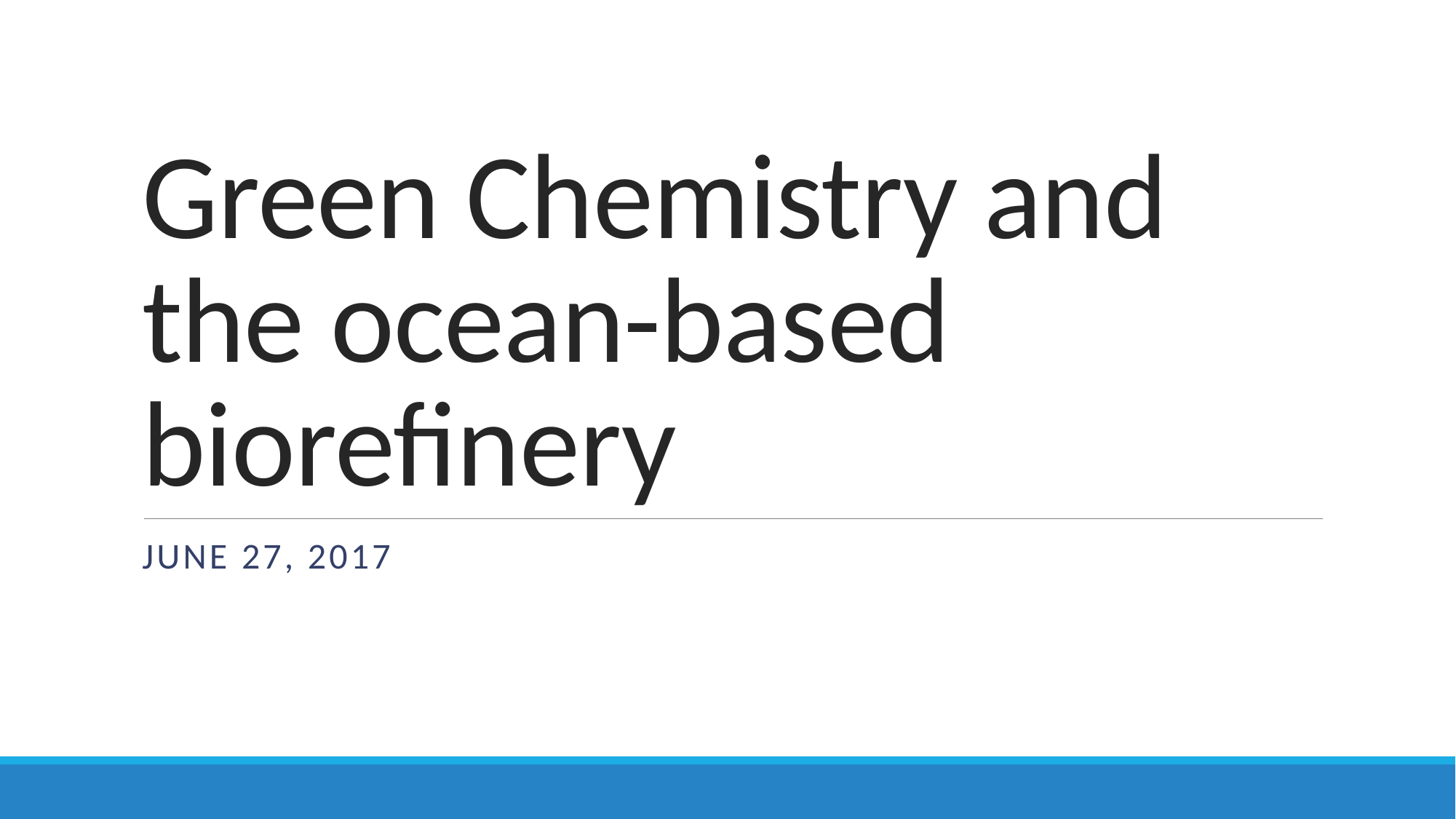

# Green Chemistry and the ocean-based biorefinery
June 27, 2017